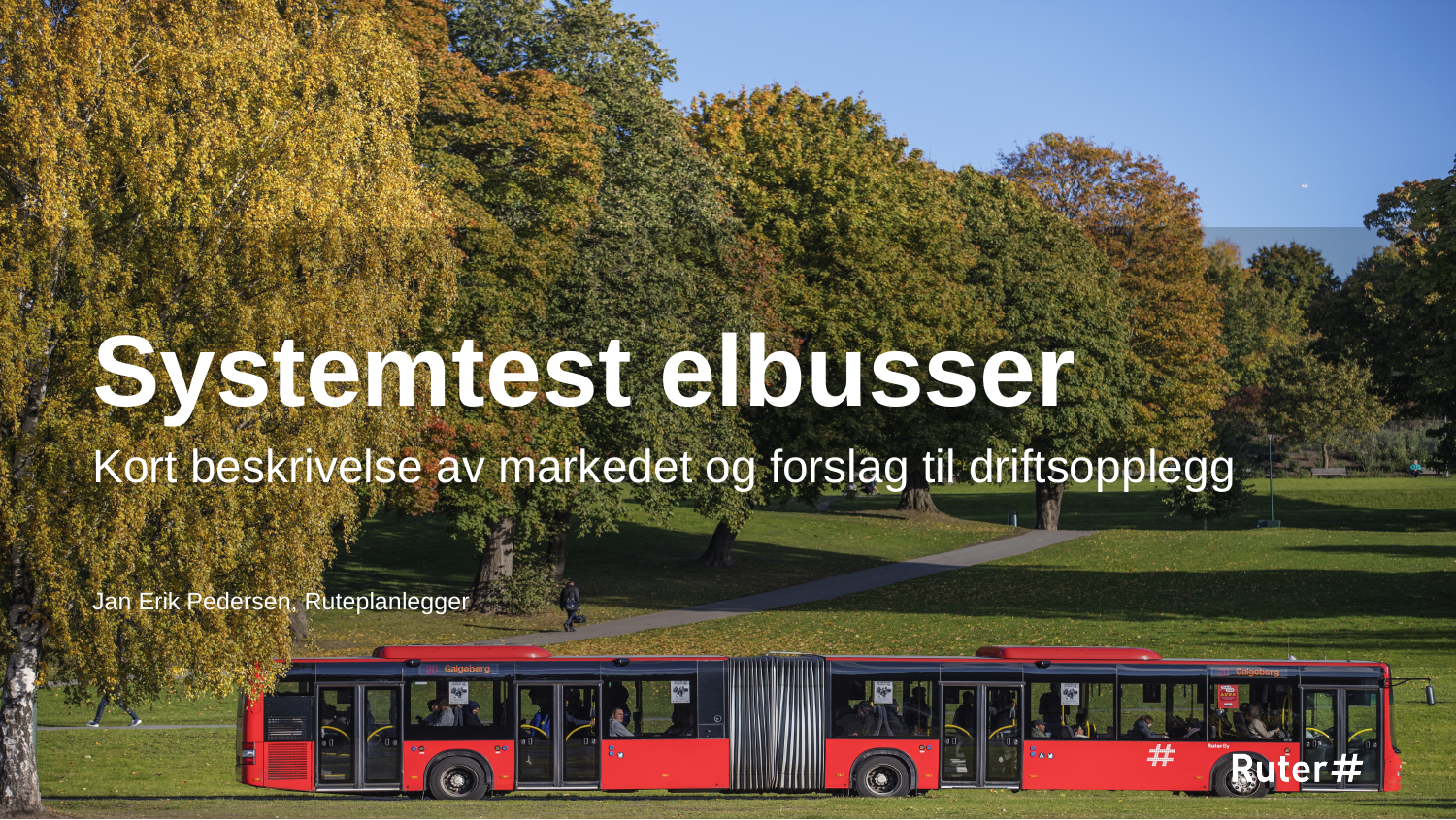

1
# Systemtest elbusser
Kort beskrivelse av markedet og forslag til driftsopplegg
Jan Erik Pedersen, Ruteplanlegger